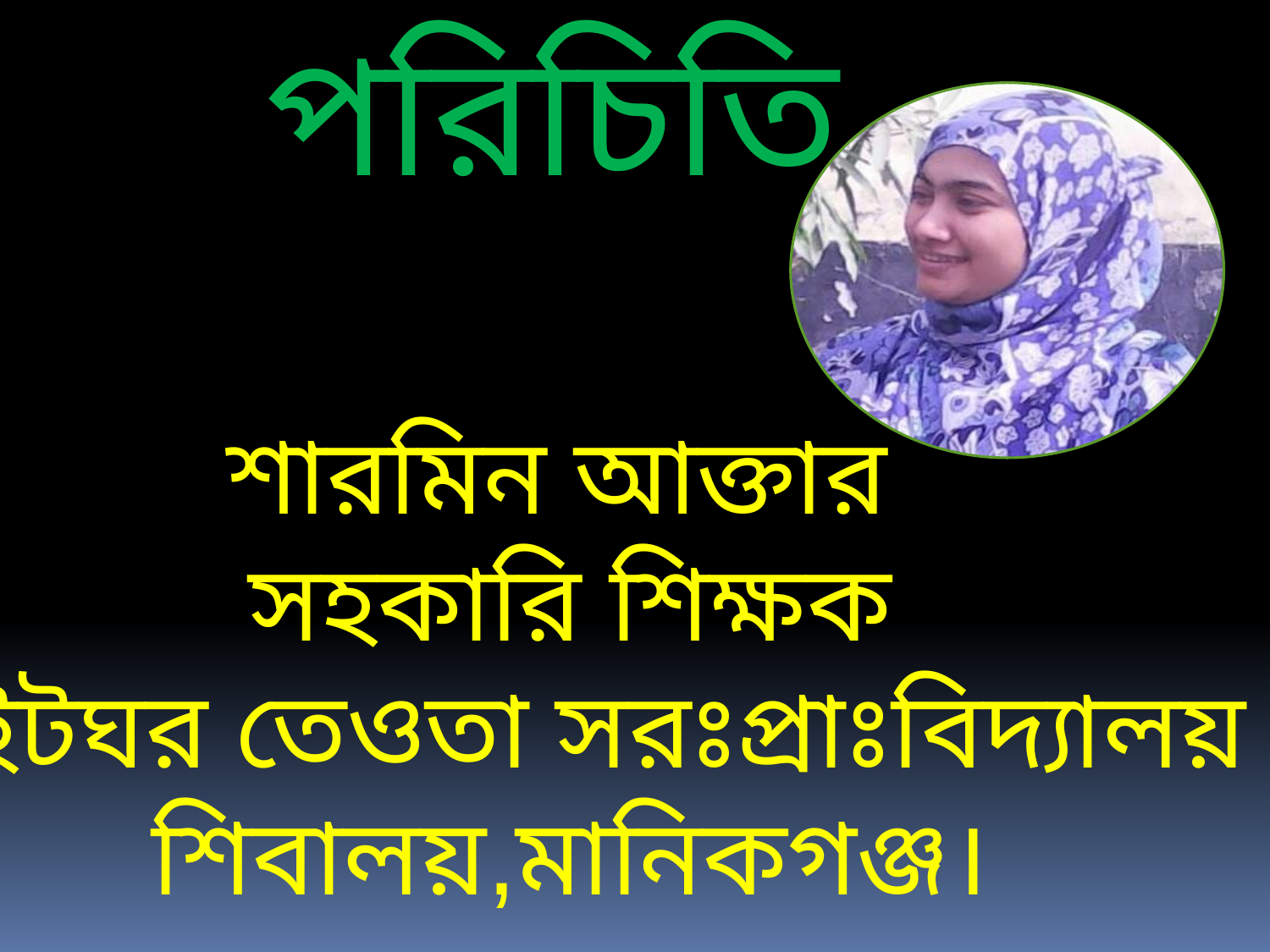

পরিচিতি

শারমিন আক্তার
সহকারি শিক্ষক
ষাইটঘর তেওতা সরঃপ্রাঃবিদ্যালয়
শিবালয়,মানিকগঞ্জ।